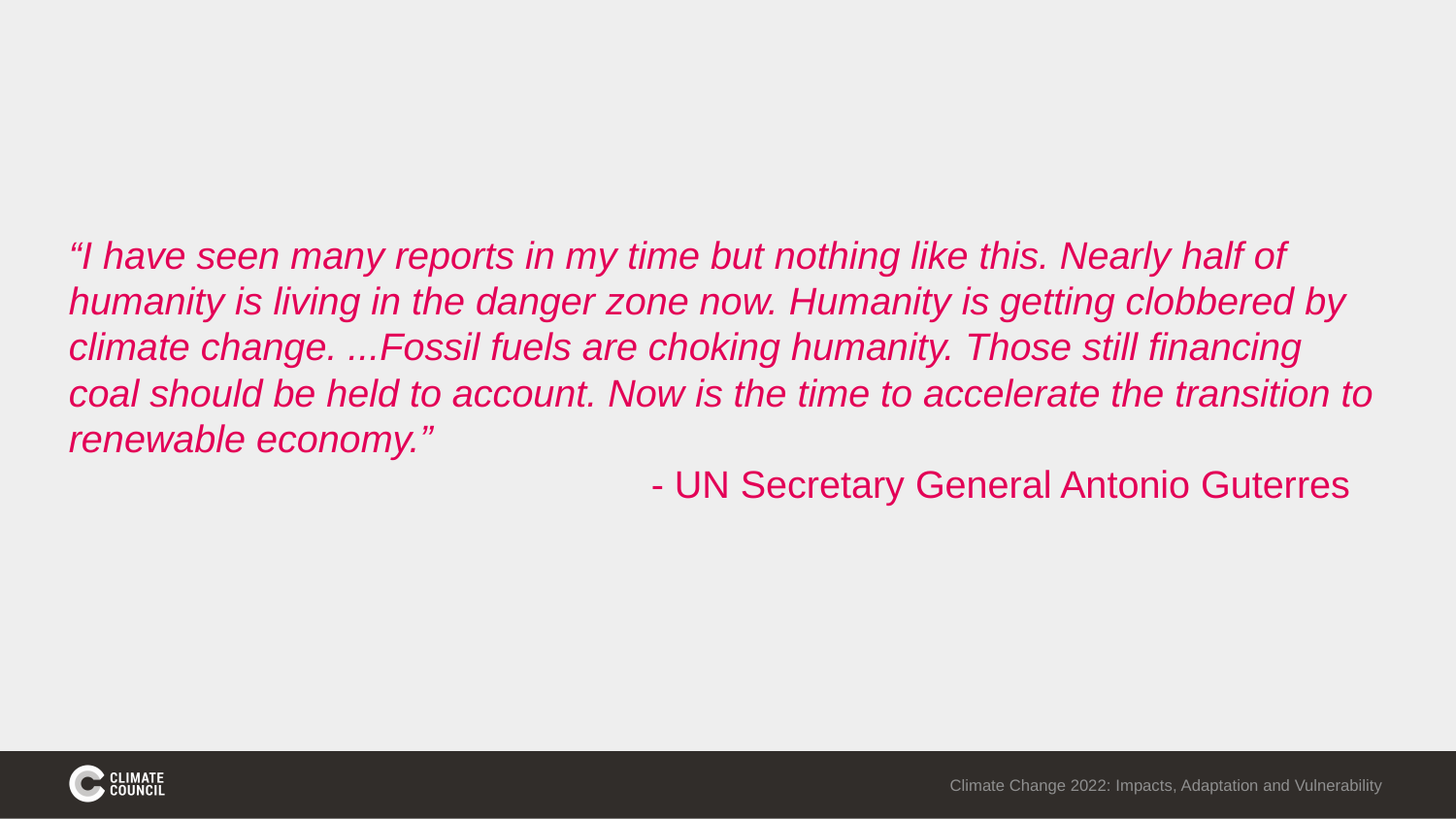

“I have seen many reports in my time but nothing like this. Nearly half of humanity is living in the danger zone now. Humanity is getting clobbered by climate change. ...Fossil fuels are choking humanity. Those still financing coal should be held to account. Now is the time to accelerate the transition to renewable economy.”
				- UN Secretary General Antonio Guterres
Climate Change 2022: Impacts, Adaptation and Vulnerability